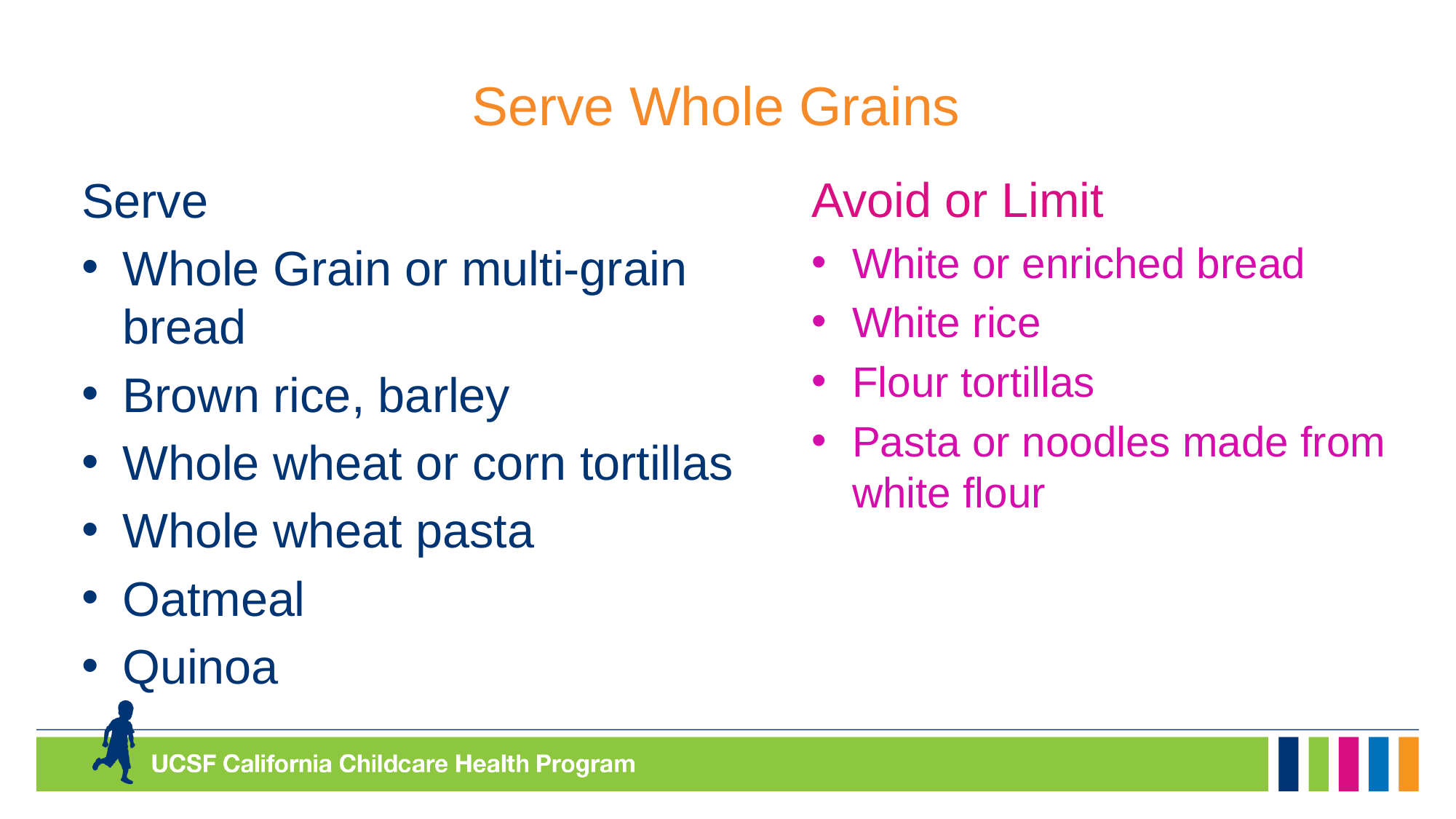

Grains
Serve Whole Grains
Serve
Whole Grain or multi-grain bread
Brown rice, barley
Whole wheat or corn tortillas
Whole wheat pasta
Oatmeal
Quinoa

Avoid or Limit
White or enriched bread
White rice
Flour tortillas
Pasta or noodles made from white flour